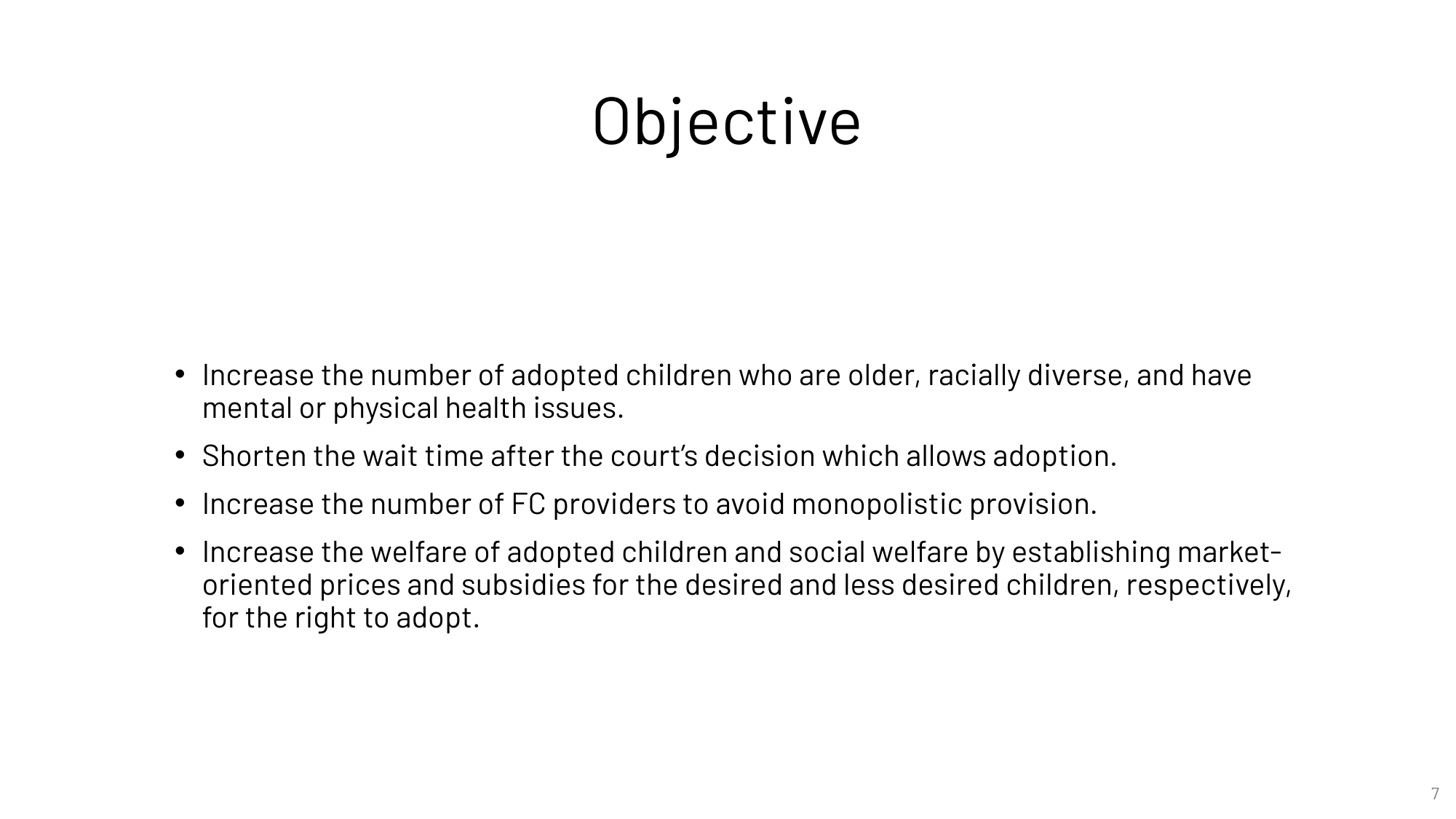

Objective
Increase the number of adopted children who are older, racially diverse, and have mental or physical health issues.
Shorten the wait time after the court’s decision which allows adoption.
Increase the number of FC providers to avoid monopolistic provision.
Increase the welfare of adopted children and social welfare by establishing market-oriented prices and subsidies for the desired and less desired children, respectively, for the right to adopt.
7